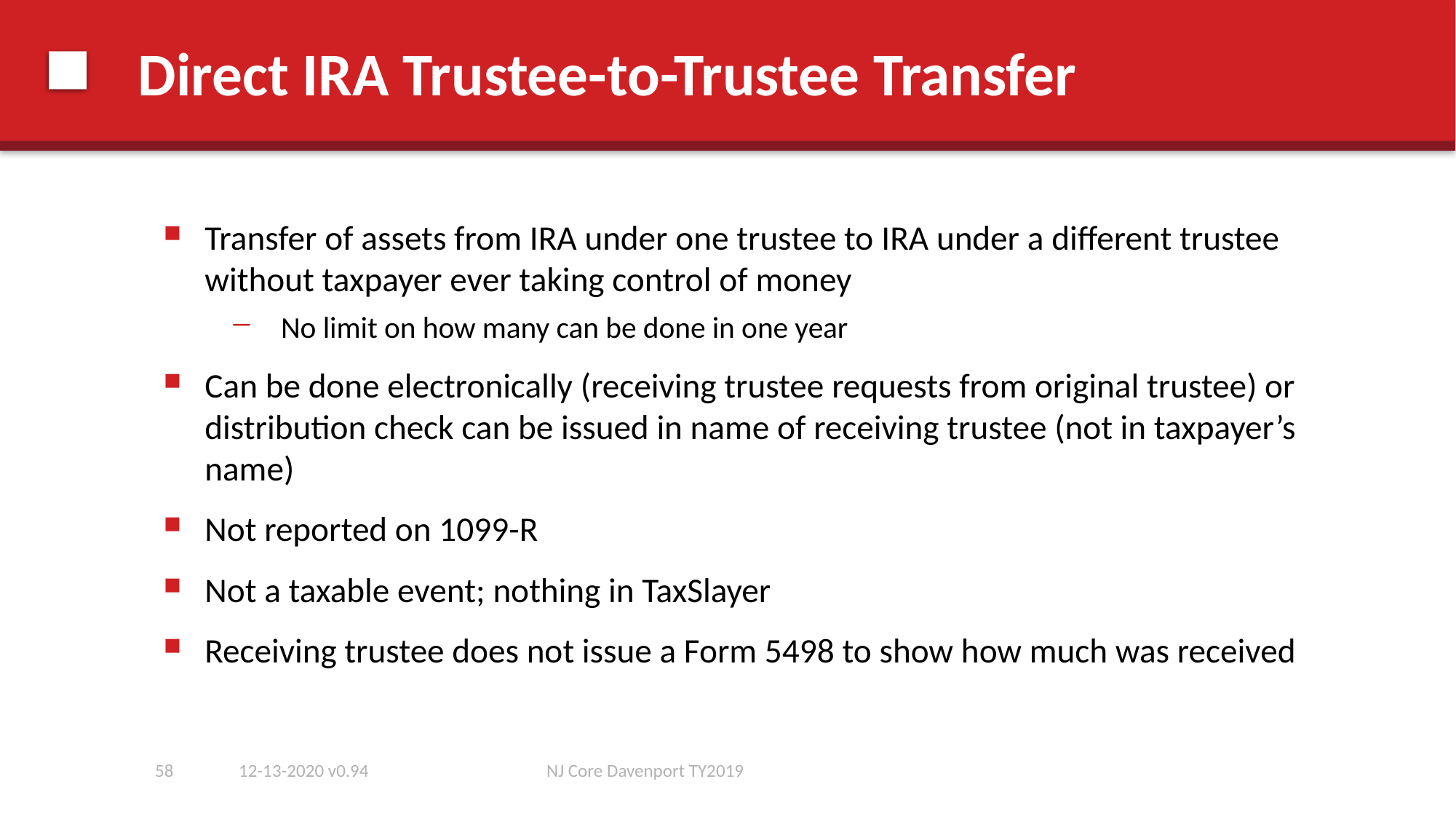

# Direct IRA Trustee-to-Trustee Transfer
Transfer of assets from IRA under one trustee to IRA under a different trustee without taxpayer ever taking control of money
 No limit on how many can be done in one year
Can be done electronically (receiving trustee requests from original trustee) or distribution check can be issued in name of receiving trustee (not in taxpayer’s name)
Not reported on 1099-R
Not a taxable event; nothing in TaxSlayer
Receiving trustee does not issue a Form 5498 to show how much was received
58
12-13-2020 v0.94
NJ Core Davenport TY2019